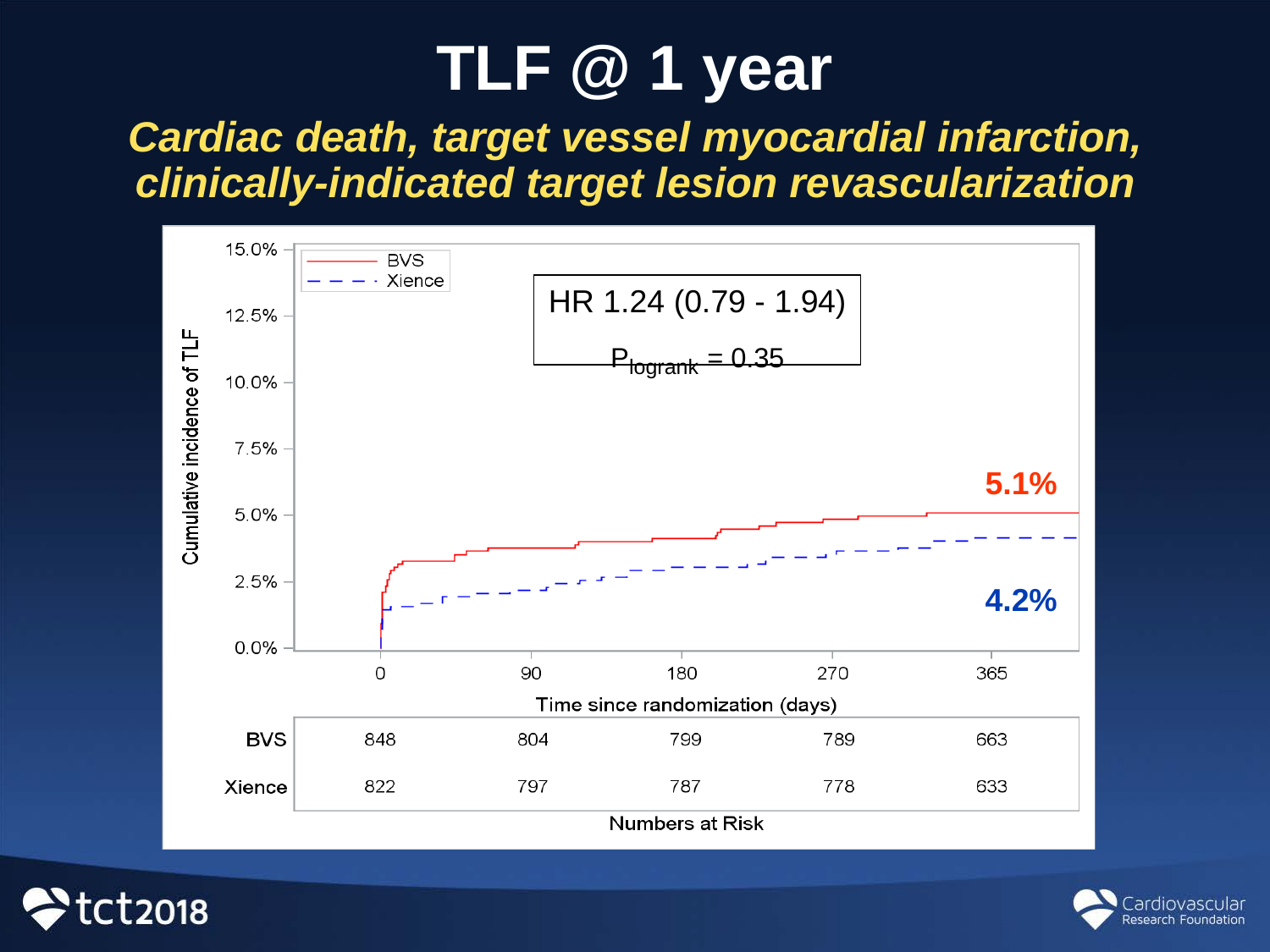

TLF @ 1	year

Cardiac death, target vessel myocardial infarction, clinically-indicated target lesion revascularization

HR 1.24 (0.79 - 1.94)
Plogrank = 0.35

5.1%

4.2%